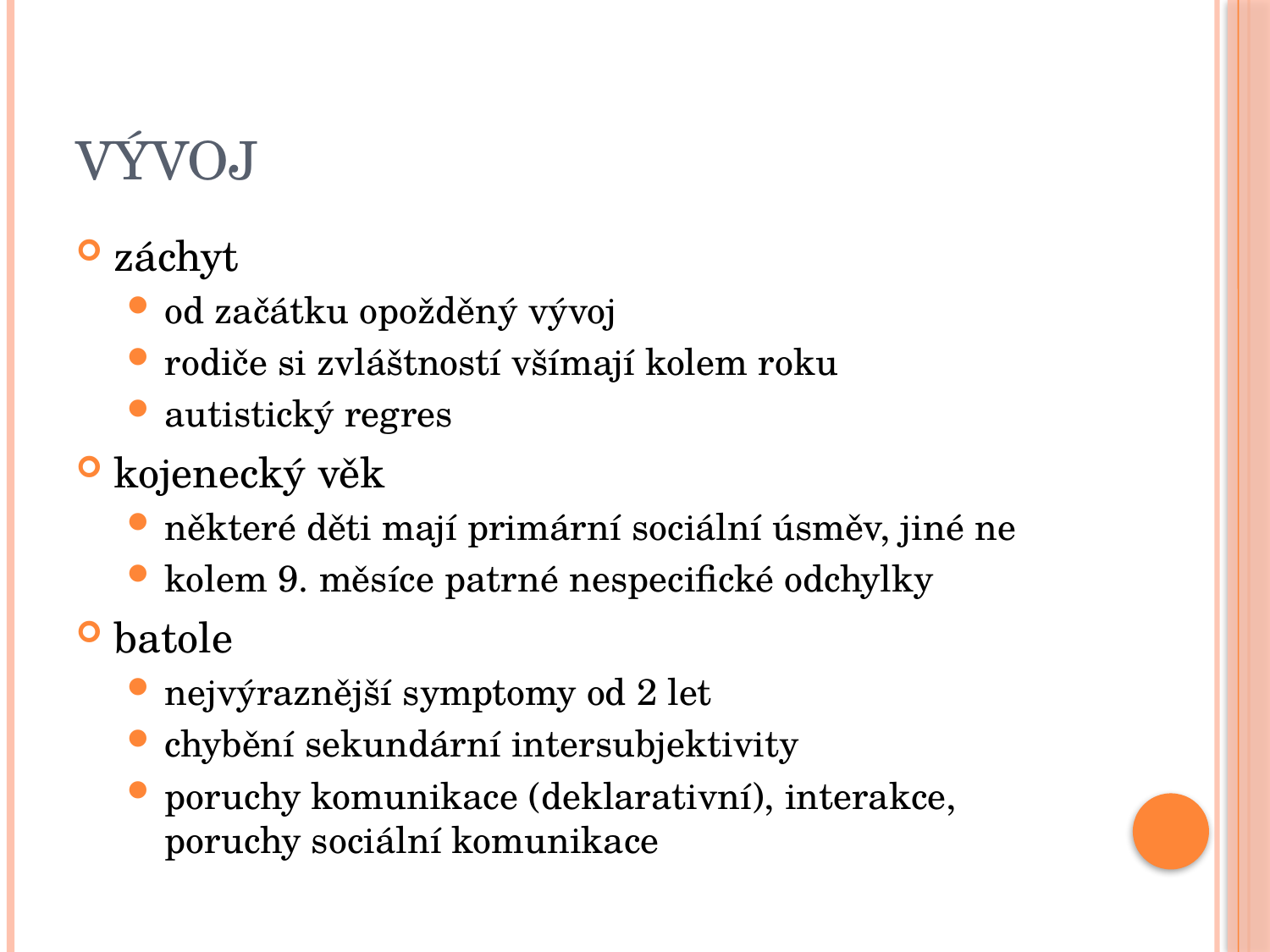

# Vývoj
záchyt
od začátku opožděný vývoj
rodiče si zvláštností všímají kolem roku
autistický regres
kojenecký věk
některé děti mají primární sociální úsměv, jiné ne
kolem 9. měsíce patrné nespecifické odchylky
batole
nejvýraznější symptomy od 2 let
chybění sekundární intersubjektivity
poruchy komunikace (deklarativní), interakce, poruchy sociální komunikace